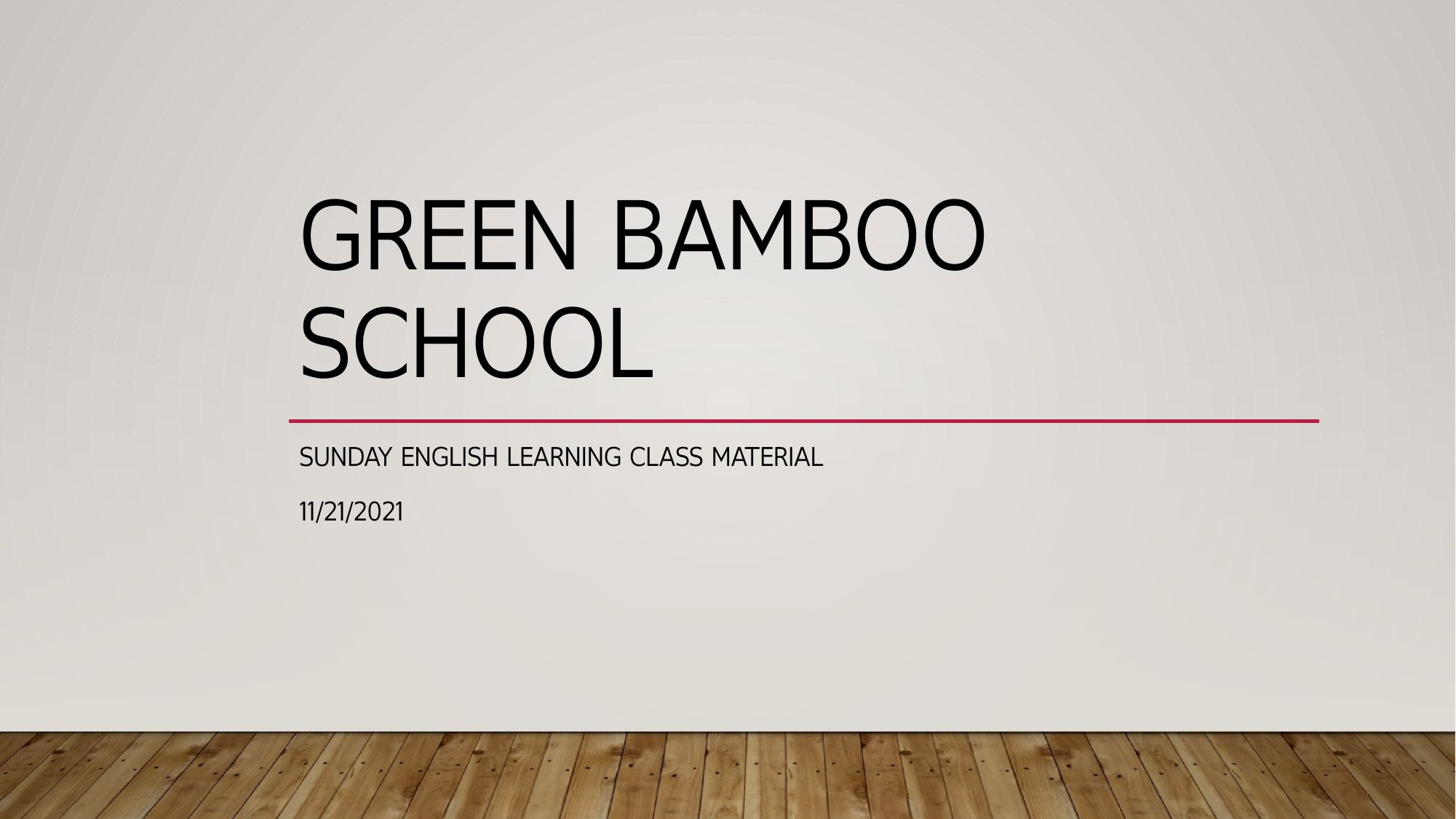

# Green Bamboo School
Sunday English learning class material
11/21/2021